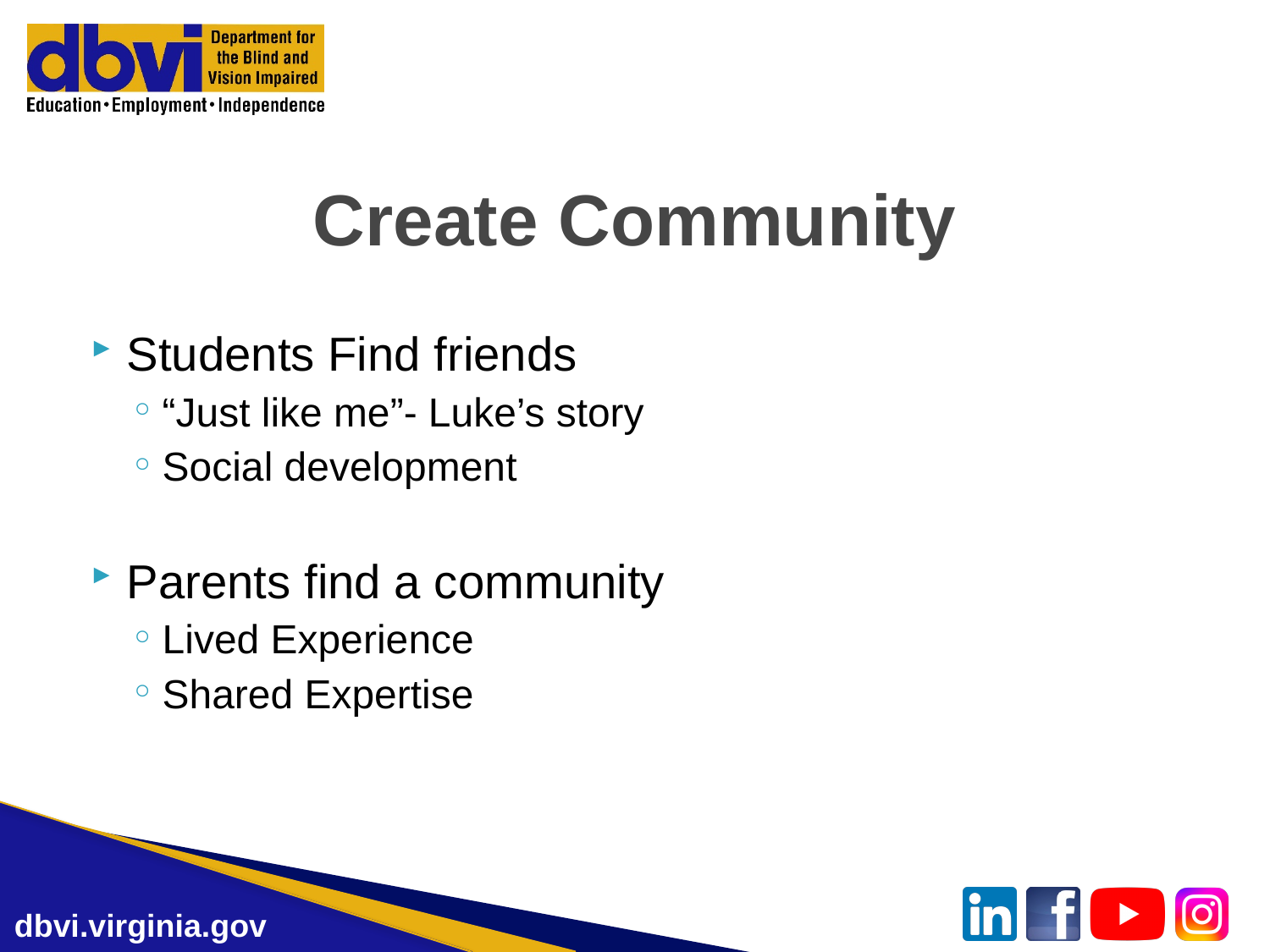

# Create Community
Students Find friends
“Just like me”- Luke’s story
Social development

Parents find a community
Lived Experience
Shared Expertise